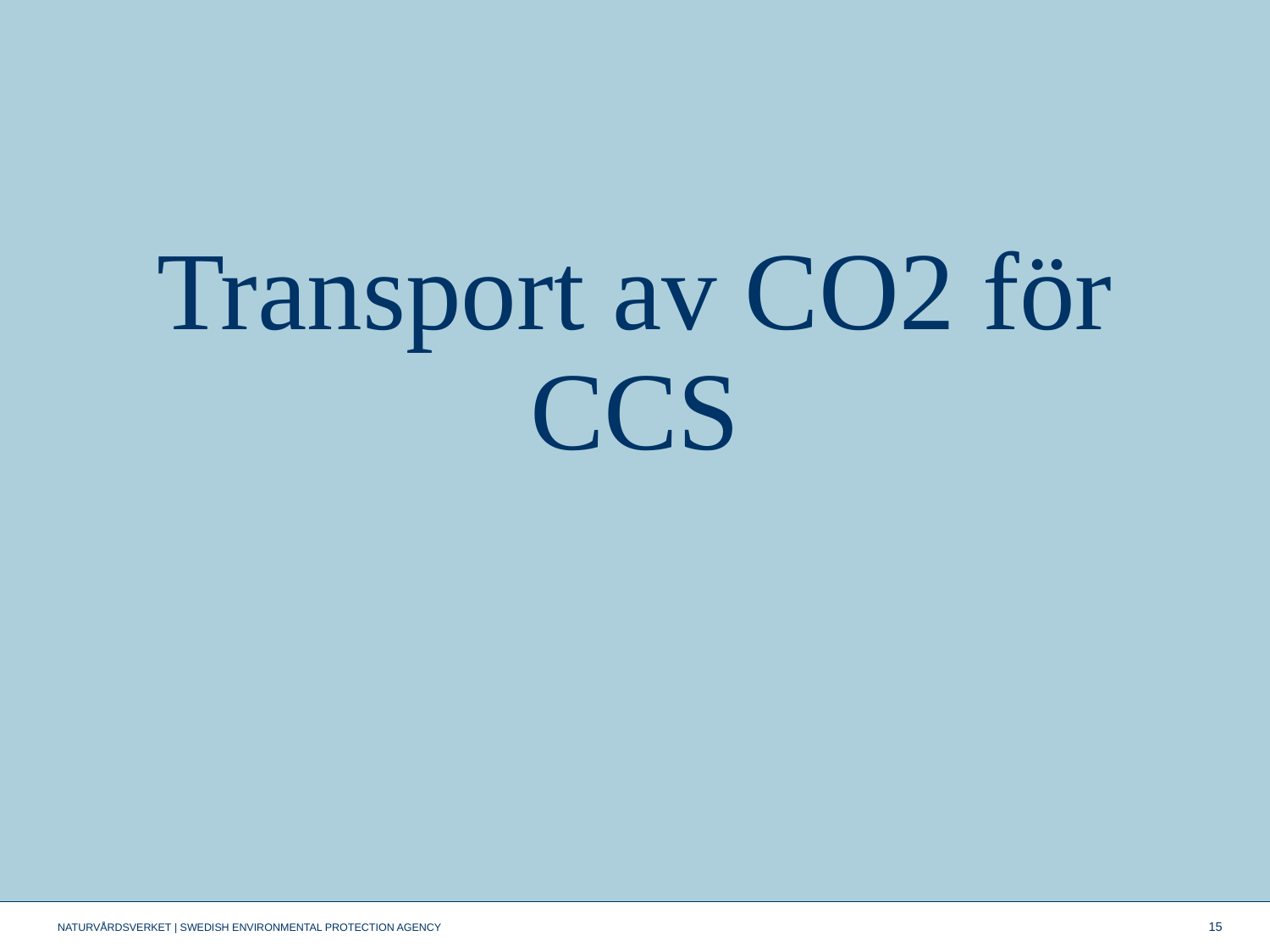

# Transport av CO2 för CCS
15
NATURVÅRDSVERKET | SWEDISH ENVIRONMENTAL PROTECTION AGENCY